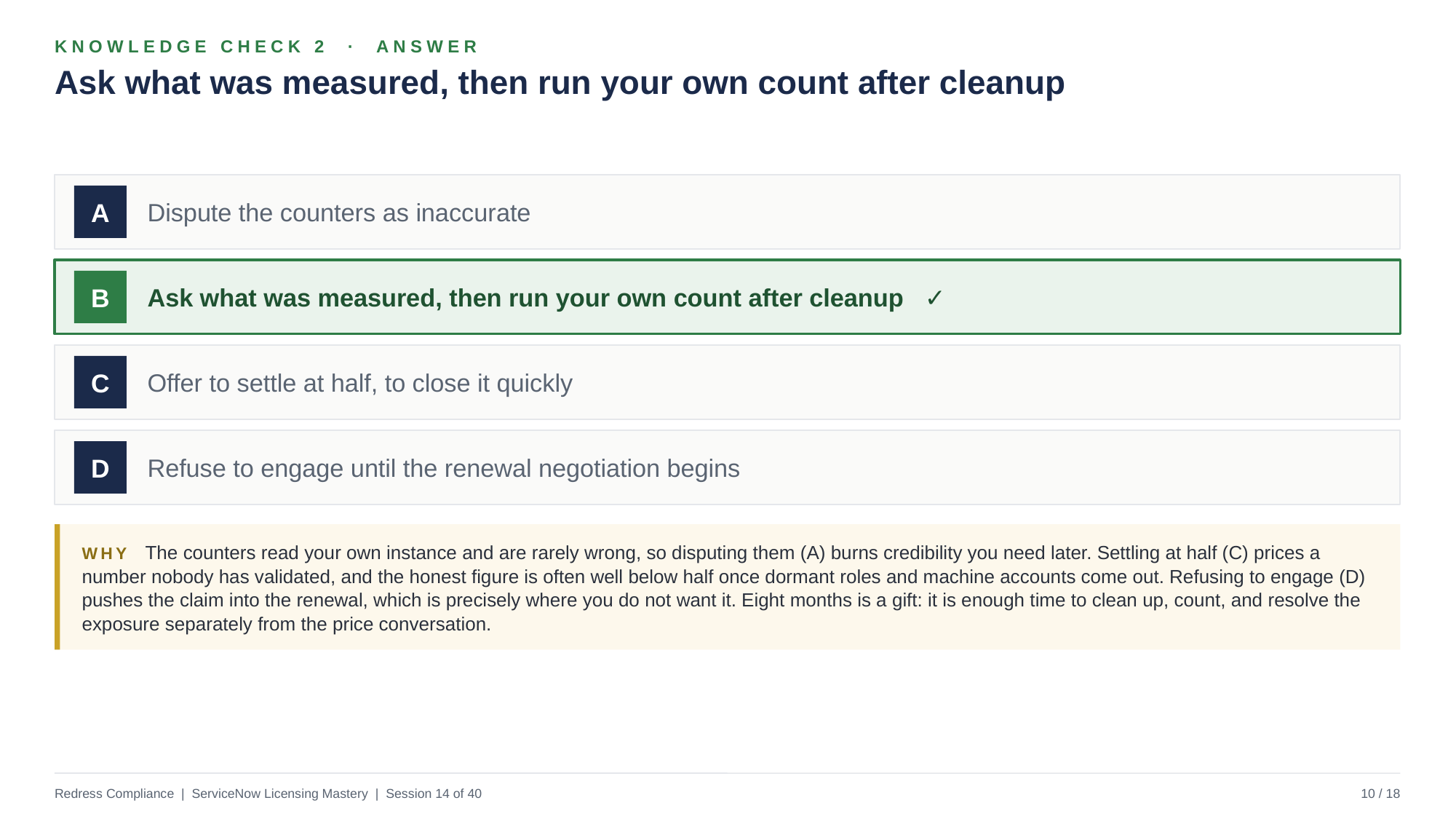

KNOWLEDGE CHECK 2  ·  ANSWER
Ask what was measured, then run your own count after cleanup

Dispute the counters as inaccurate

A

Ask what was measured, then run your own count after cleanup   ✓

B

Offer to settle at half, to close it quickly

C

Refuse to engage until the renewal negotiation begins

D

WHY  The counters read your own instance and are rarely wrong, so disputing them (A) burns credibility you need later. Settling at half (C) prices a number nobody has validated, and the honest figure is often well below half once dormant roles and machine accounts come out. Refusing to engage (D) pushes the claim into the renewal, which is precisely where you do not want it. Eight months is a gift: it is enough time to clean up, count, and resolve the exposure separately from the price conversation.

Redress Compliance  |  ServiceNow Licensing Mastery  |  Session 14 of 40
10 / 18